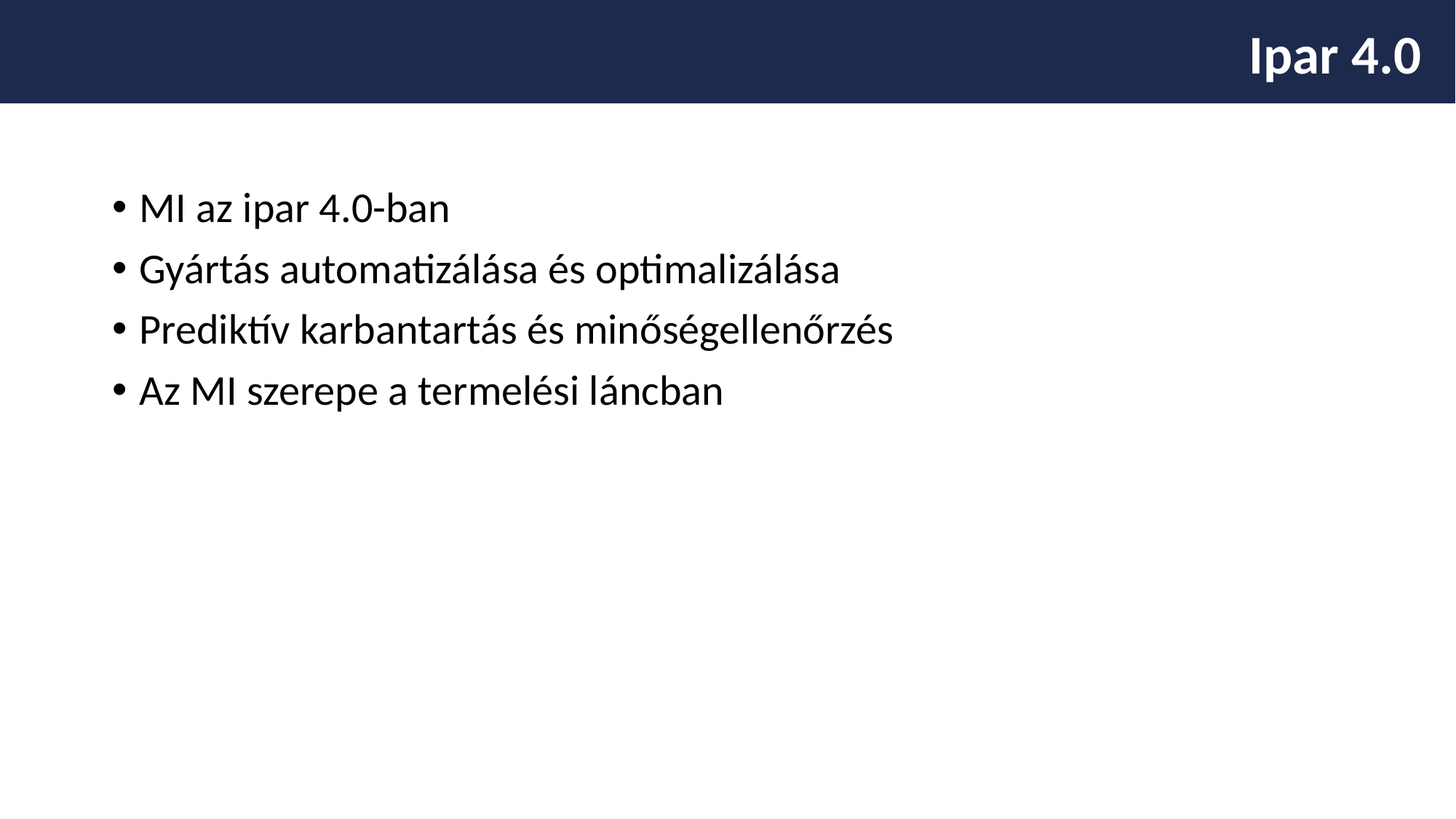

Ipar 4.0
MI az ipar 4.0-ban
Gyártás automatizálása és optimalizálása
Prediktív karbantartás és minőségellenőrzés
Az MI szerepe a termelési láncban